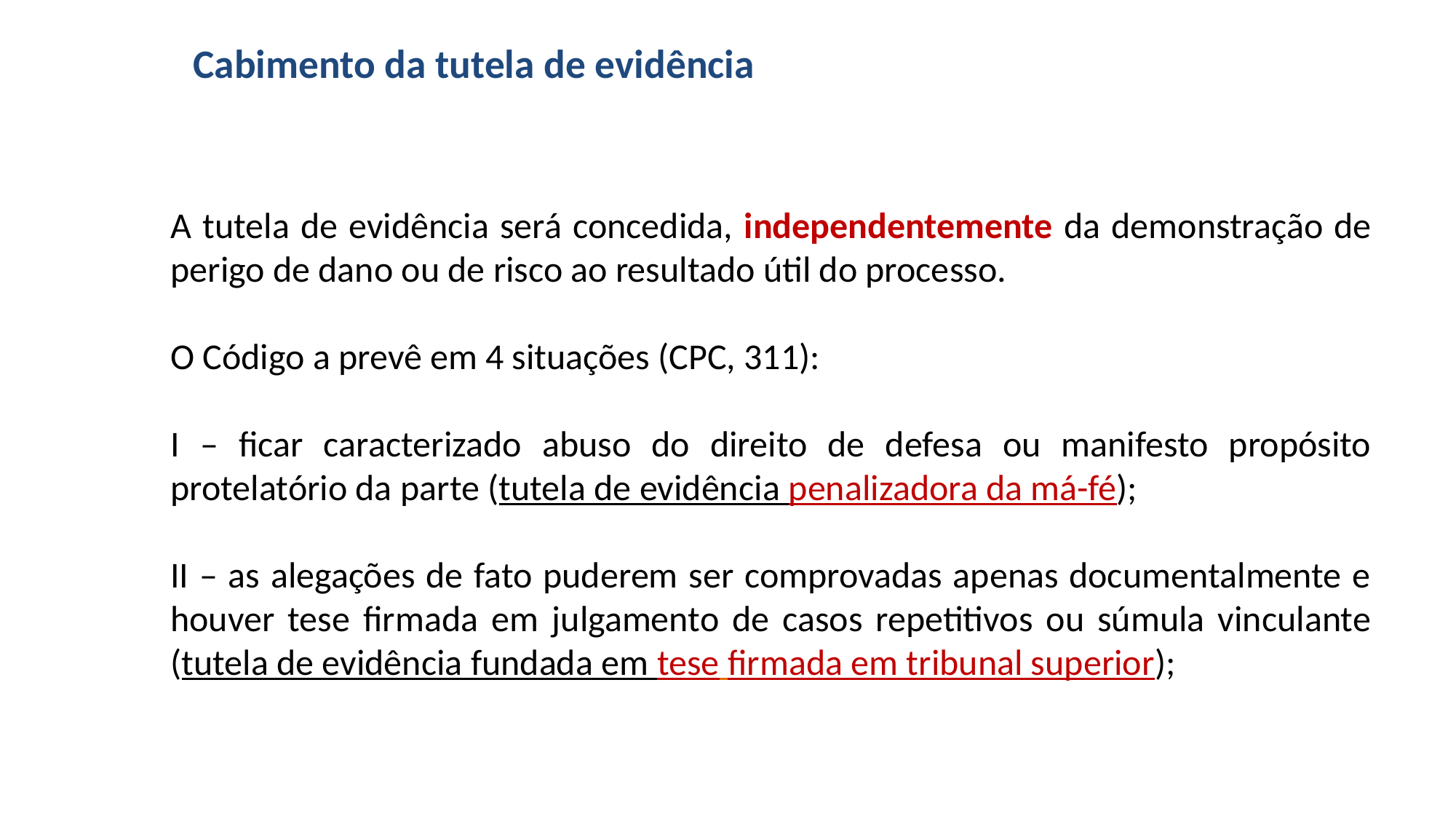

# Cabimento da tutela de evidência
A tutela de evidência será concedida, independentemente da demonstração de perigo de dano ou de risco ao resultado útil do processo.

O Código a prevê em 4 situações (CPC, 311):

I – ficar caracterizado abuso do direito de defesa ou manifesto propósito protelatório da parte (tutela de evidência penalizadora da má-fé);

II – as alegações de fato puderem ser comprovadas apenas documentalmente e houver tese firmada em julgamento de casos repetitivos ou súmula vinculante (tutela de evidência fundada em tese firmada em tribunal superior);